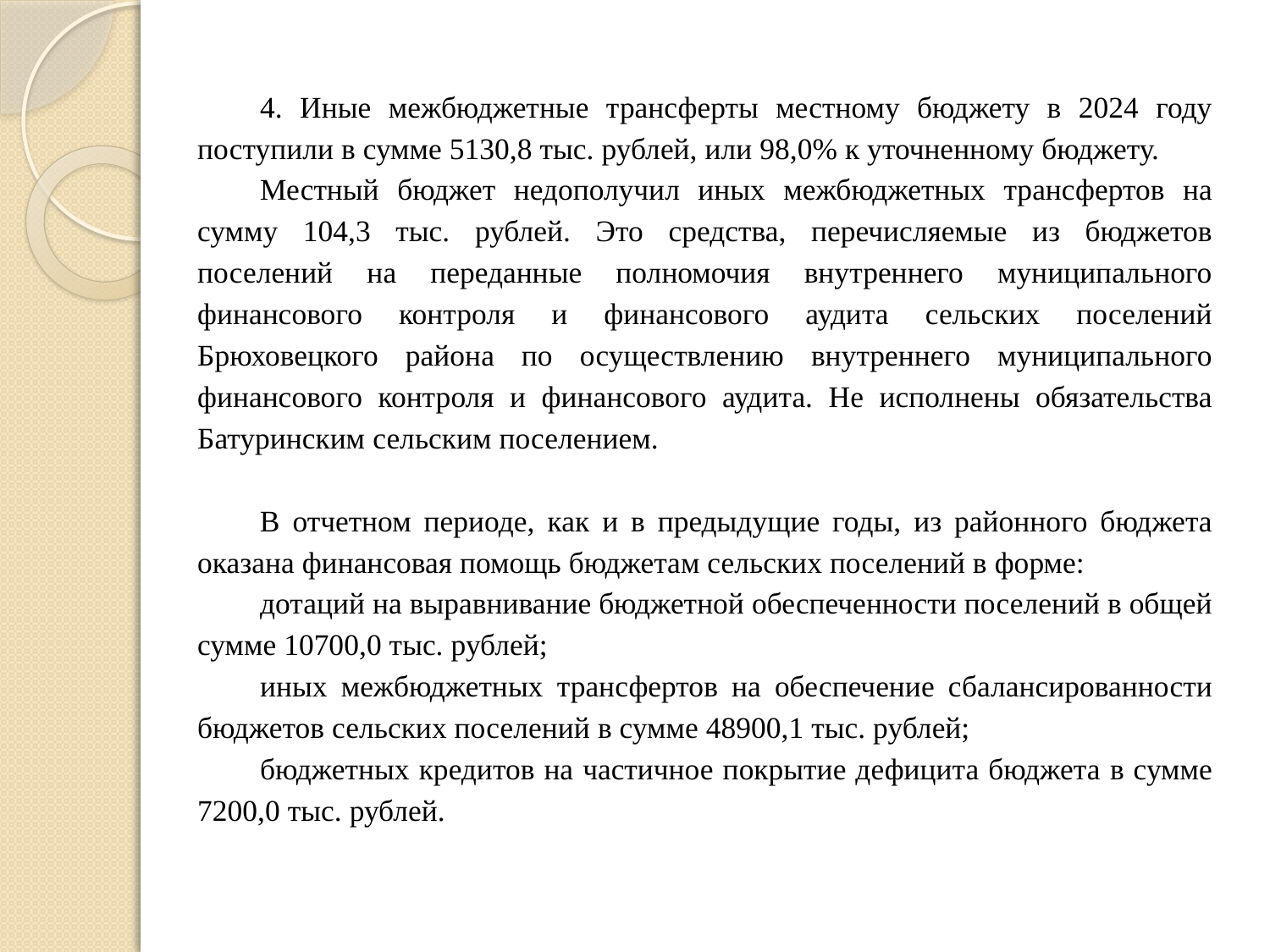

4. Иные межбюджетные трансферты местному бюджету в 2024 году поступили в сумме 5130,8 тыс. рублей, или 98,0% к уточненному бюджету.
Местный бюджет недополучил иных межбюджетных трансфертов на сумму 104,3 тыс. рублей. Это средства, перечисляемые из бюджетов поселений на переданные полномочия внутреннего муниципального финансового контроля и финансового аудита сельских поселений Брюховецкого района по осуществлению внутреннего муниципального финансового контроля и финансового аудита. Не исполнены обязательства Батуринским сельским поселением.

В отчетном периоде, как и в предыдущие годы, из районного бюджета оказана финансовая помощь бюджетам сельских поселений в форме:
дотаций на выравнивание бюджетной обеспеченности поселений в общей сумме 10700,0 тыс. рублей;
иных межбюджетных трансфертов на обеспечение сбалансированности бюджетов сельских поселений в сумме 48900,1 тыс. рублей;
бюджетных кредитов на частичное покрытие дефицита бюджета в сумме 7200,0 тыс. рублей.